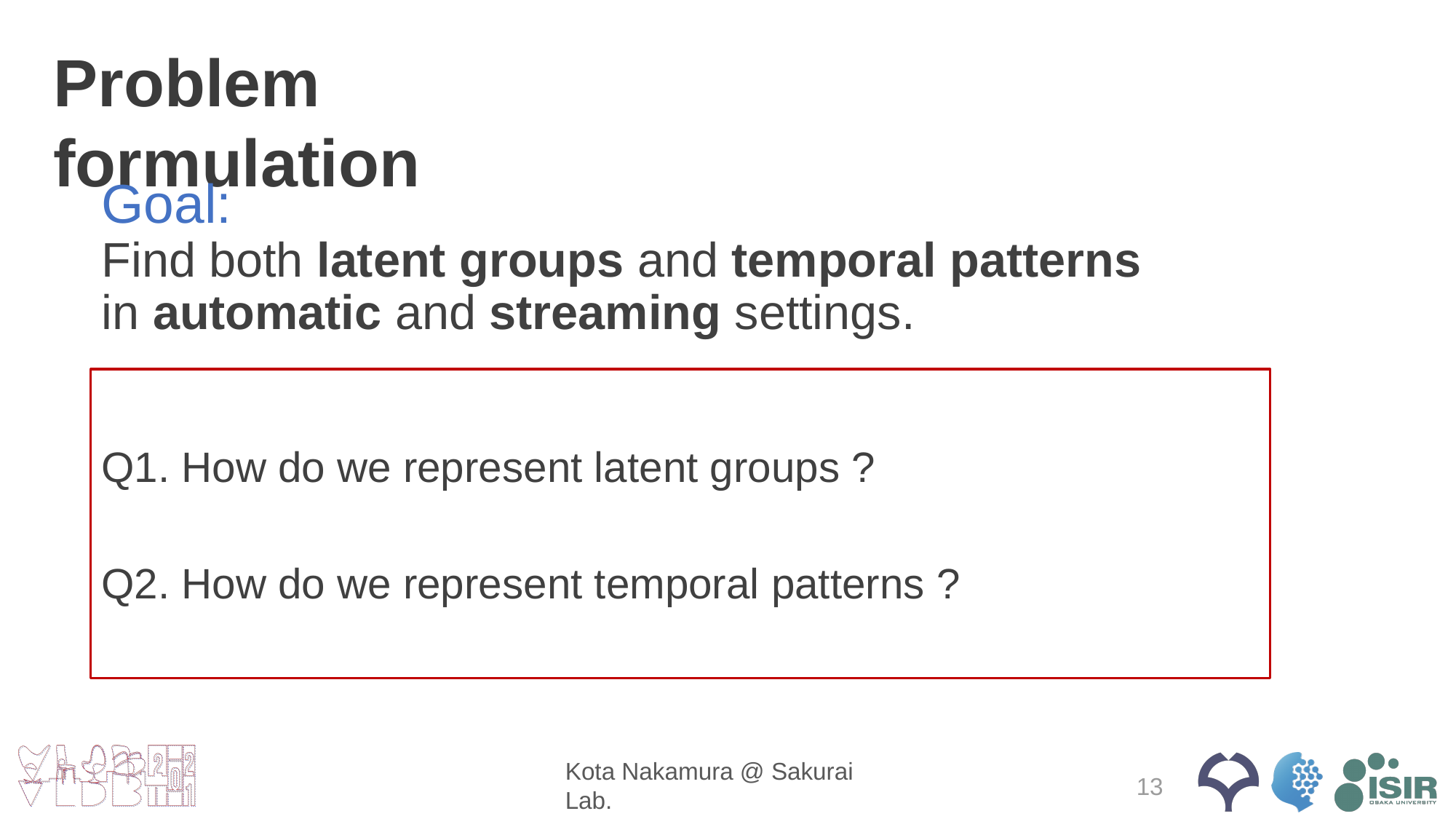

Problem formulation
Goal:
Find both latent groups and temporal patterns
in automatic and streaming settings.

Q1. How do we represent latent groups ?

Q2. How do we represent temporal patterns ?

13